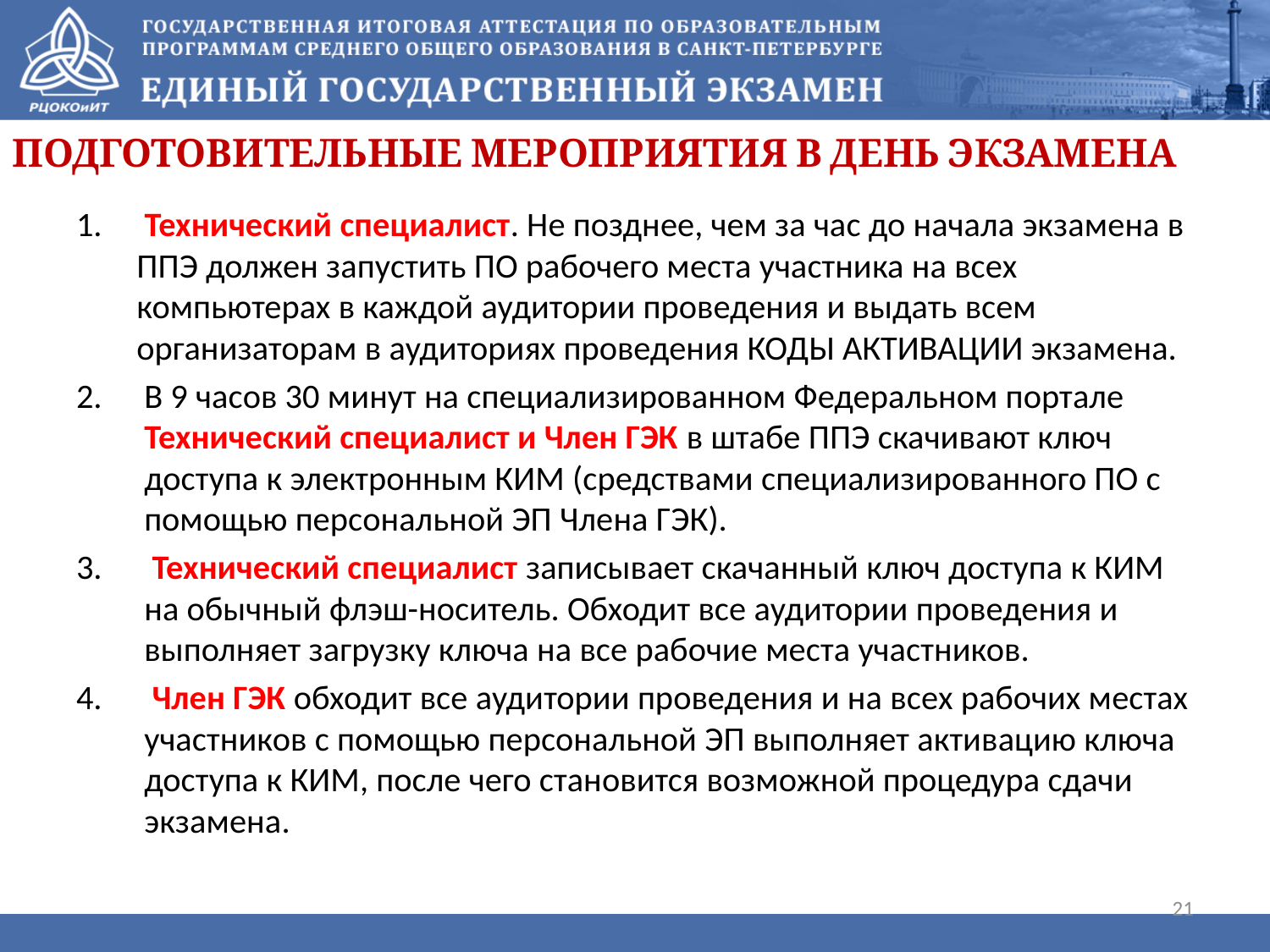

Подготовительные мероприятия в день экзамена
 Технический специалист. Не позднее, чем за час до начала экзамена в ППЭ должен запустить ПО рабочего места участника на всех компьютерах в каждой аудитории проведения и выдать всем организаторам в аудиториях проведения КОДЫ АКТИВАЦИИ экзамена.
В 9 часов 30 минут на специализированном Федеральном портале Технический специалист и Член ГЭК в штабе ППЭ скачивают ключ доступа к электронным КИМ (средствами специализированного ПО с помощью персональной ЭП Члена ГЭК).
 Технический специалист записывает скачанный ключ доступа к КИМ на обычный флэш-носитель. Обходит все аудитории проведения и выполняет загрузку ключа на все рабочие места участников.
 Член ГЭК обходит все аудитории проведения и на всех рабочих местах участников с помощью персональной ЭП выполняет активацию ключа доступа к КИМ, после чего становится возможной процедура сдачи экзамена.

21